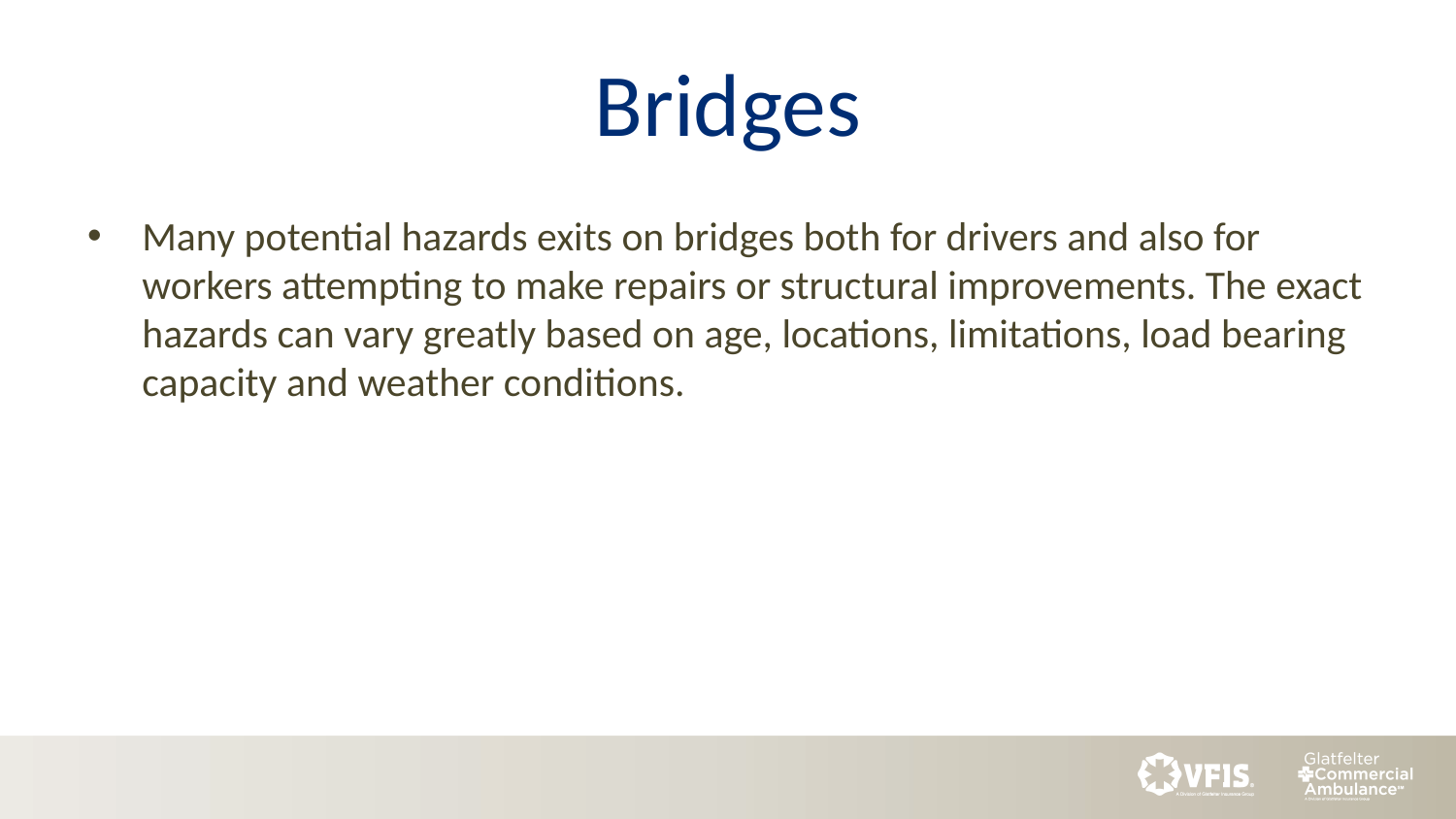

# Bridges
Many potential hazards exits on bridges both for drivers and also for workers attempting to make repairs or structural improvements. The exact hazards can vary greatly based on age, locations, limitations, load bearing capacity and weather conditions.